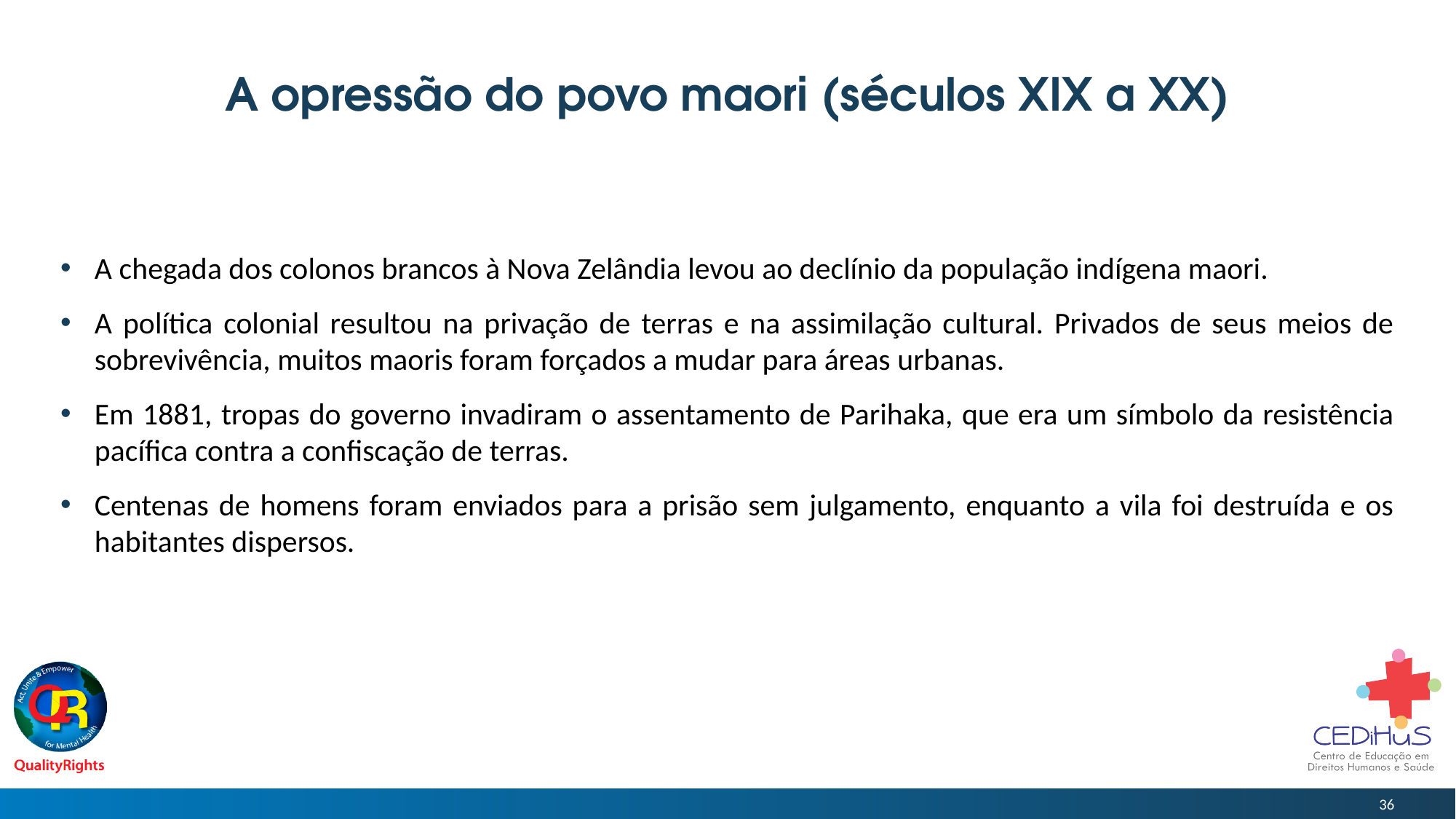

# A opressão do povo maori (séculos XIX a XX)
A chegada dos colonos brancos à Nova Zelândia levou ao declínio da população indígena maori.
A política colonial resultou na privação de terras e na assimilação cultural. Privados de seus meios de sobrevivência, muitos maoris foram forçados a mudar para áreas urbanas.
Em 1881, tropas do governo invadiram o assentamento de Parihaka, que era um símbolo da resistência pacífica contra a confiscação de terras.
Centenas de homens foram enviados para a prisão sem julgamento, enquanto a vila foi destruída e os habitantes dispersos.
36